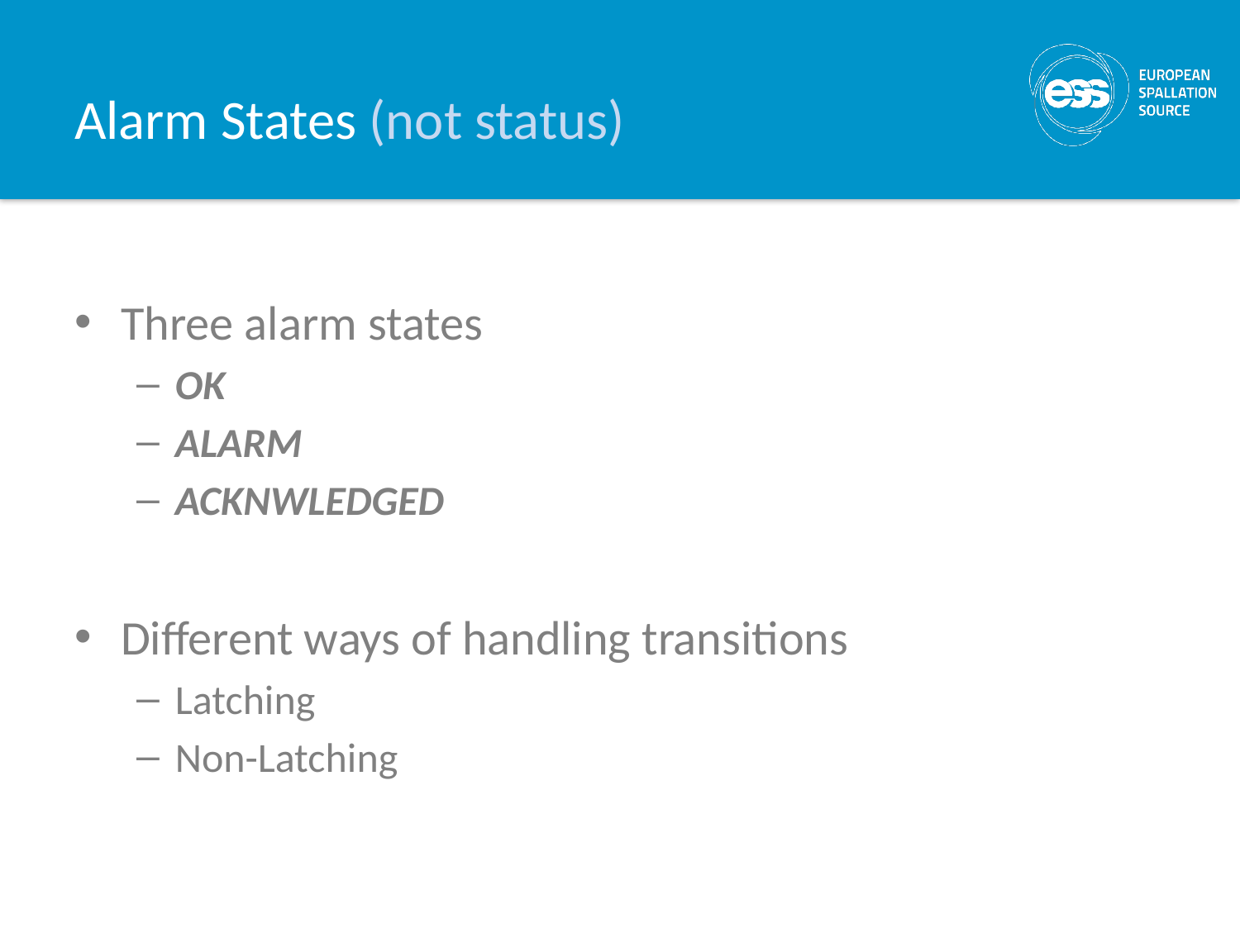

# Alarm States (not status)
Three alarm states
OK
ALARM
ACKNWLEDGED

Different ways of handling transitions
Latching
Non-Latching